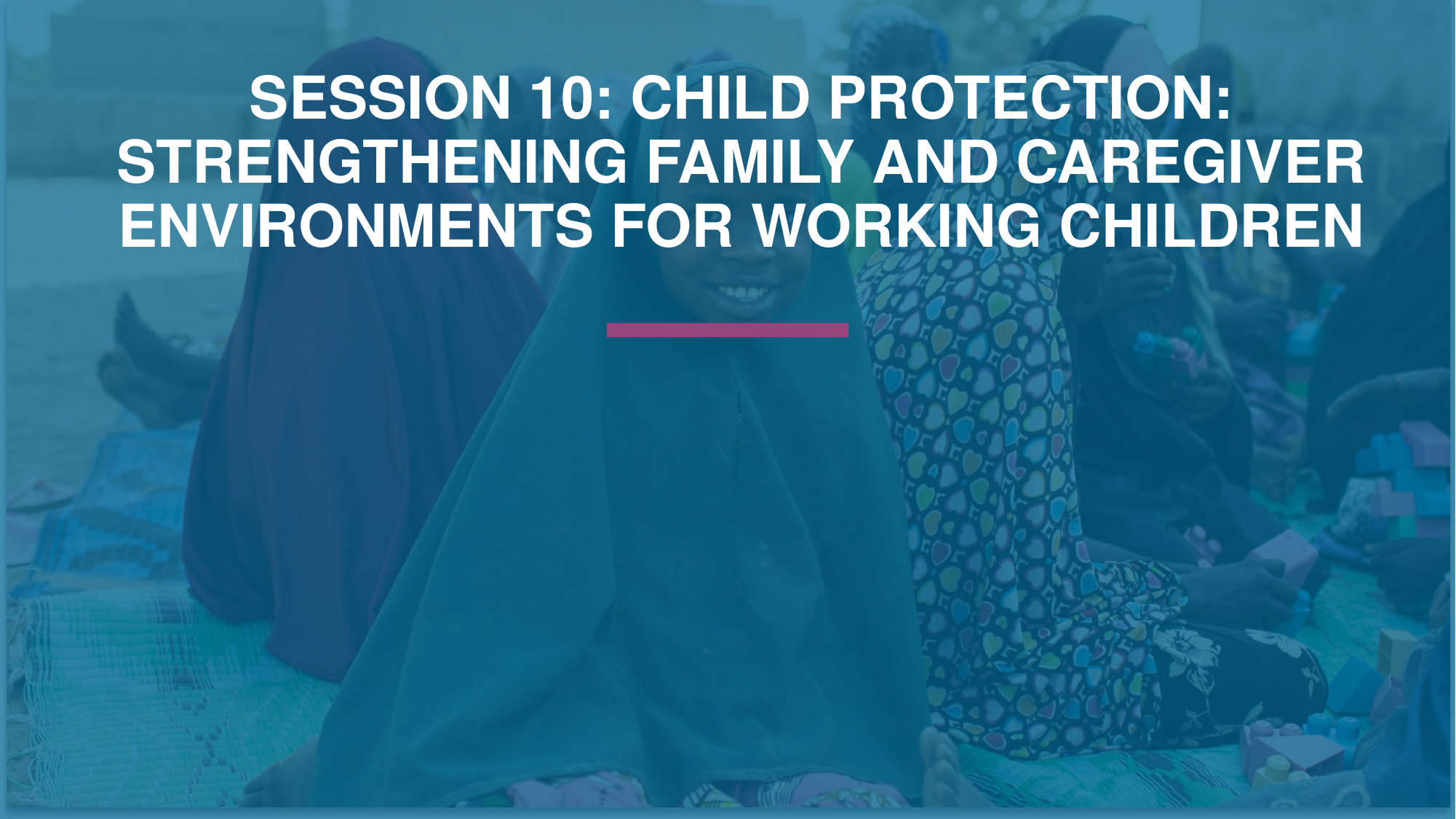

SESSION 10: CHILD PROTECTION: STRENGTHENING FAMILY AND CAREGIVER ENVIRONMENTS FOR WORKING CHILDREN